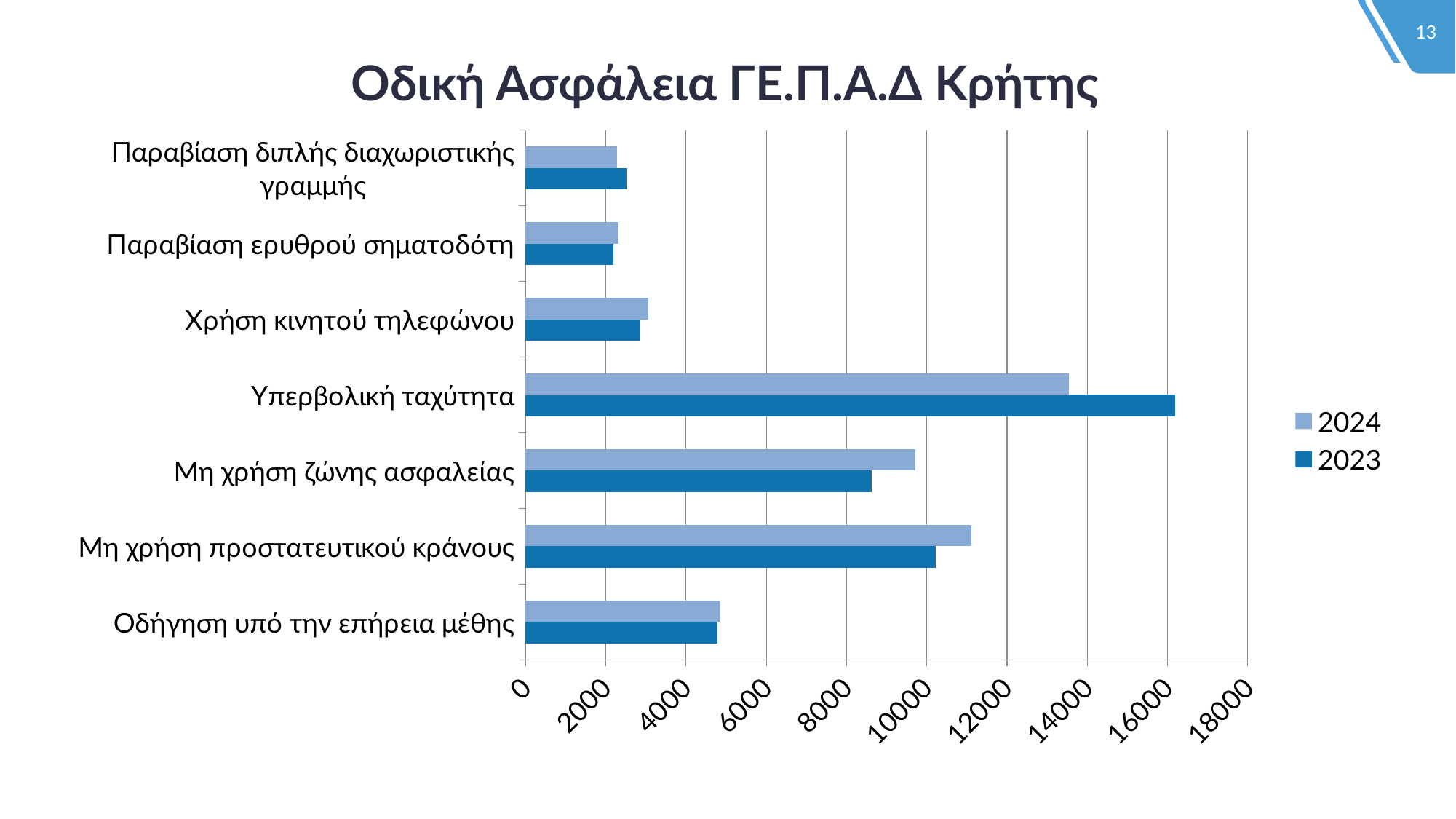

Οδική Ασφάλεια ΓΕ.Π.Α.Δ Κρήτης

### Chart

| Category | 2023 | 2024 |
|---|---|---|
| Οδήγηση υπό την επήρεια μέθης | 4775.0 | 4853.0 |
| Μη χρήση προστατευτικού κράνους | 10222.0 | 11109.0 |
| Μη χρήση ζώνης ασφαλείας | 8627.0 | 9724.0 |
| Υπερβολική ταχύτητα | 16188.0 | 13536.0 |
| Χρήση κινητού τηλεφώνου | 2860.0 | 3064.0 |
| Παραβίαση ερυθρού σηματοδότη | 2187.0 | 2324.0 |
| Παραβίαση διπλής διαχωριστικής γραμμής | 2531.0 | 2279.0 |